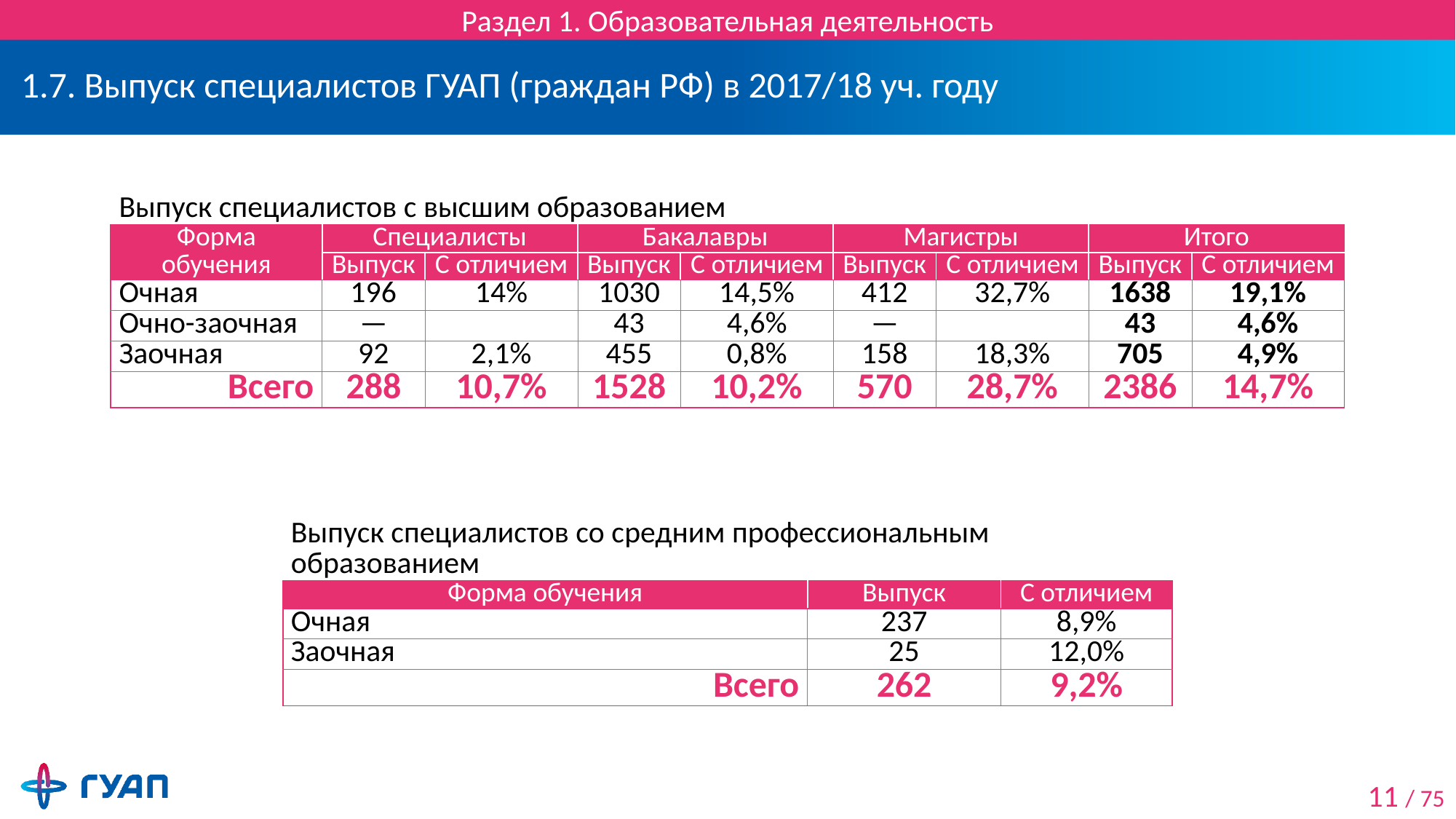

Раздел 1. Образовательная деятельность
# 1.7. Выпуск специалистов ГУАП (граждан РФ) в 2017/18 уч. году
| Выпуск специалистов с высшим образованием |  |  |  |  |  |  |  |  |
| --- | --- | --- | --- | --- | --- | --- | --- | --- |
| Форма обучения | Специалисты |  | Бакалавры |  | Магистры |  | Итого |  |
|  | Выпуск | С отличием | Выпуск | С отличием | Выпуск | С отличием | Выпуск | С отличием |
| Очная | 196 | 14% | 1030 | 14,5% | 412 | 32,7% | 1638 | 19,1% |
| Очно-заочная | — |  | 43 | 4,6% | — |  | 43 | 4,6% |
| Заочная | 92 | 2,1% | 455 | 0,8% | 158 | 18,3% | 705 | 4,9% |
| Всего | 288 | 10,7% | 1528 | 10,2% | 570 | 28,7% | 2386 | 14,7% |
| Выпуск специалистов со средним профессиональным образованием |  |  |
| --- | --- | --- |
| Форма обучения | Выпуск | С отличием |
| Очная | 237 | 8,9% |
| Заочная | 25 | 12,0% |
| Всего | 262 | 9,2% |